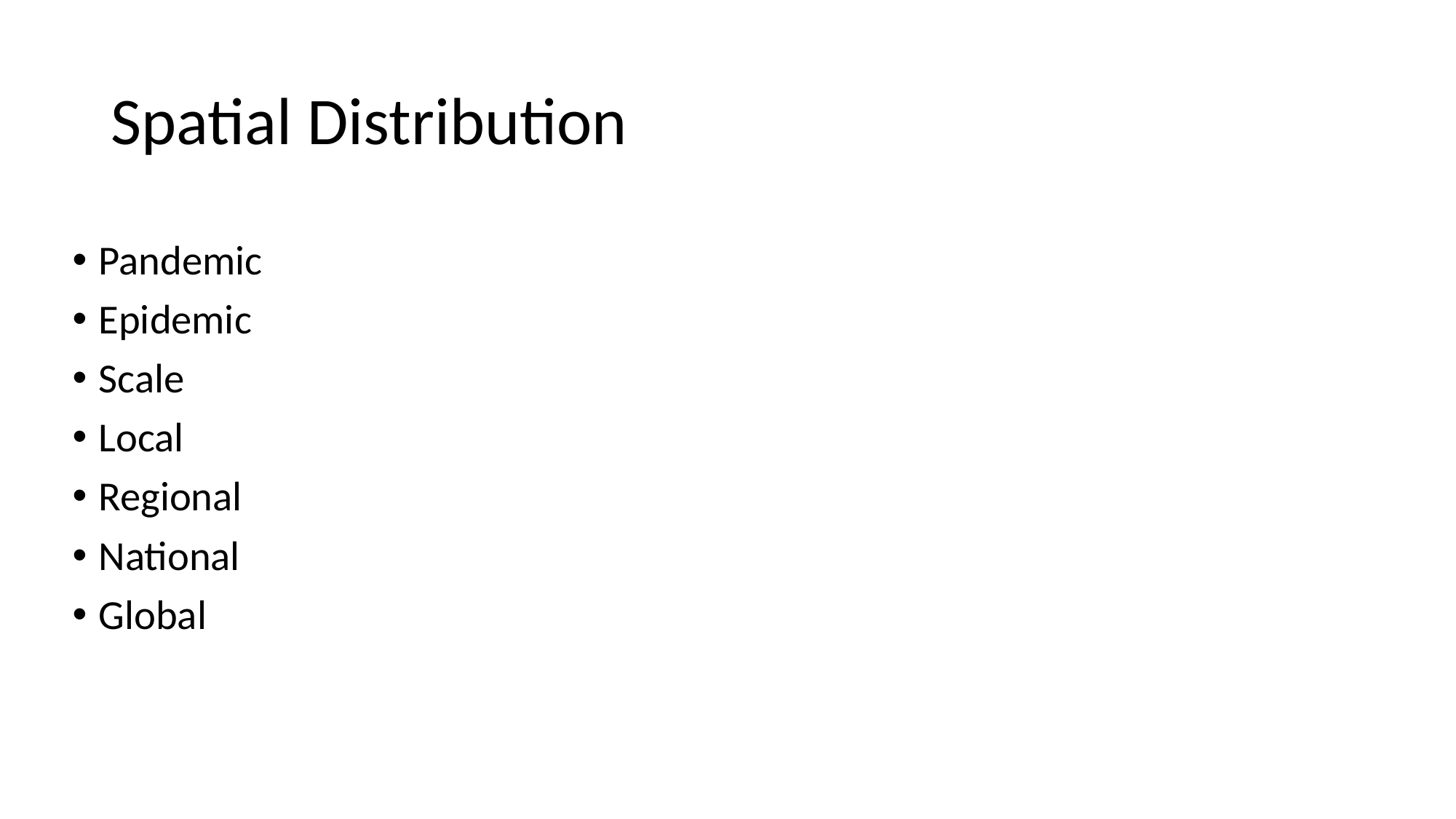

# Spatial Distribution
Pandemic
Epidemic
Scale
Local
Regional
National
Global